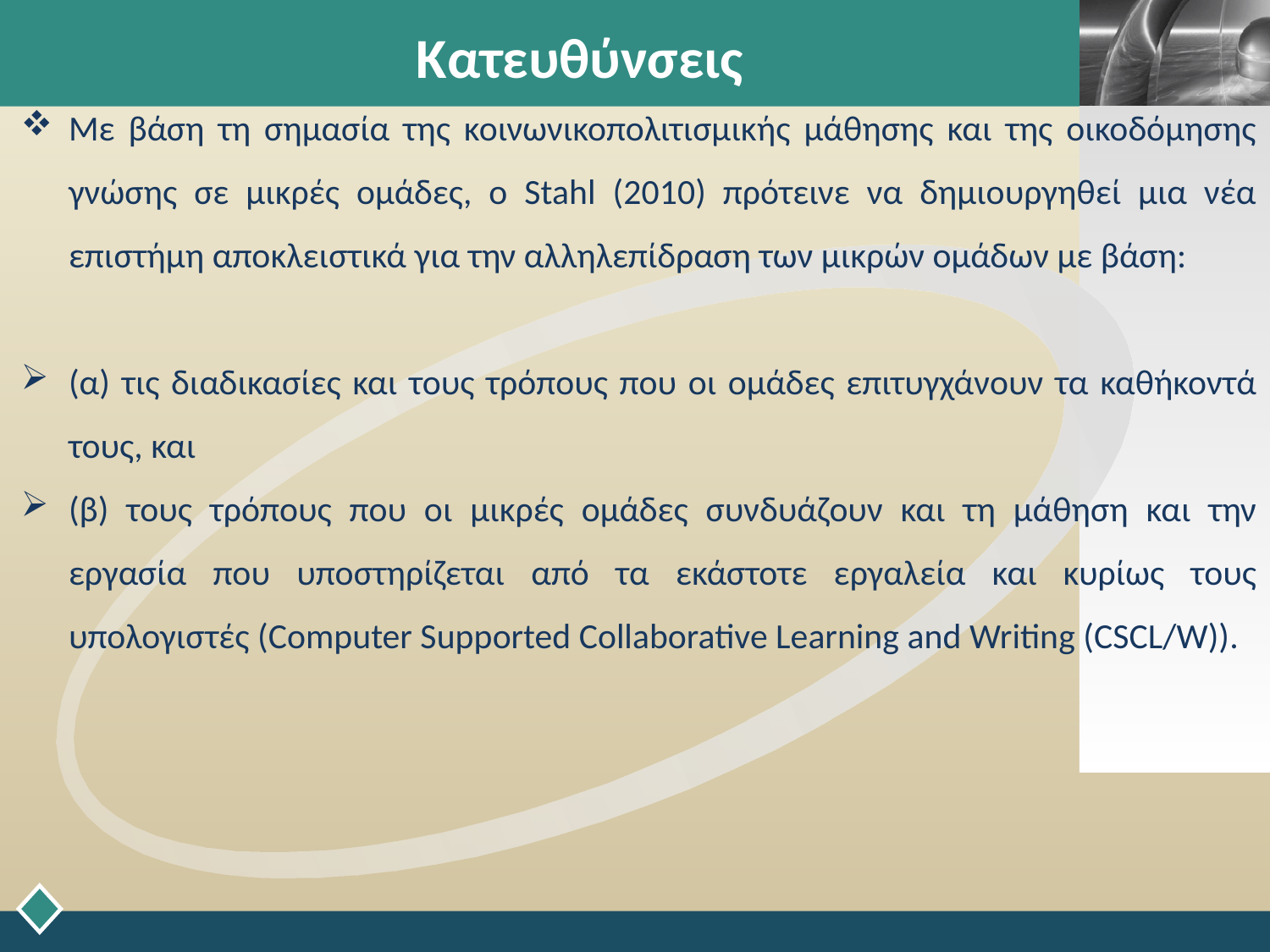

# Κατευθύνσεις

Με βάση τη σημασία της κοινωνικοπολιτισμικής μάθησης και της οικοδόμησης γνώσης σε μικρές ομάδες, ο Stahl (2010) πρότεινε να δημιουργηθεί μια νέα επιστήμη αποκλειστικά για την αλληλεπίδραση των μικρών ομάδων με βάση:

(α) τις διαδικασίες και τους τρόπους που οι ομάδες επιτυγχάνουν τα καθήκοντά τους, και
(β) τους τρόπους που οι μικρές ομάδες συνδυάζουν και τη μάθηση και την εργασία που υποστηρίζεται από τα εκάστοτε εργαλεία και κυρίως τους υπολογιστές (Computer Supported Collaborative Learning and Writing (CSCL/W)).